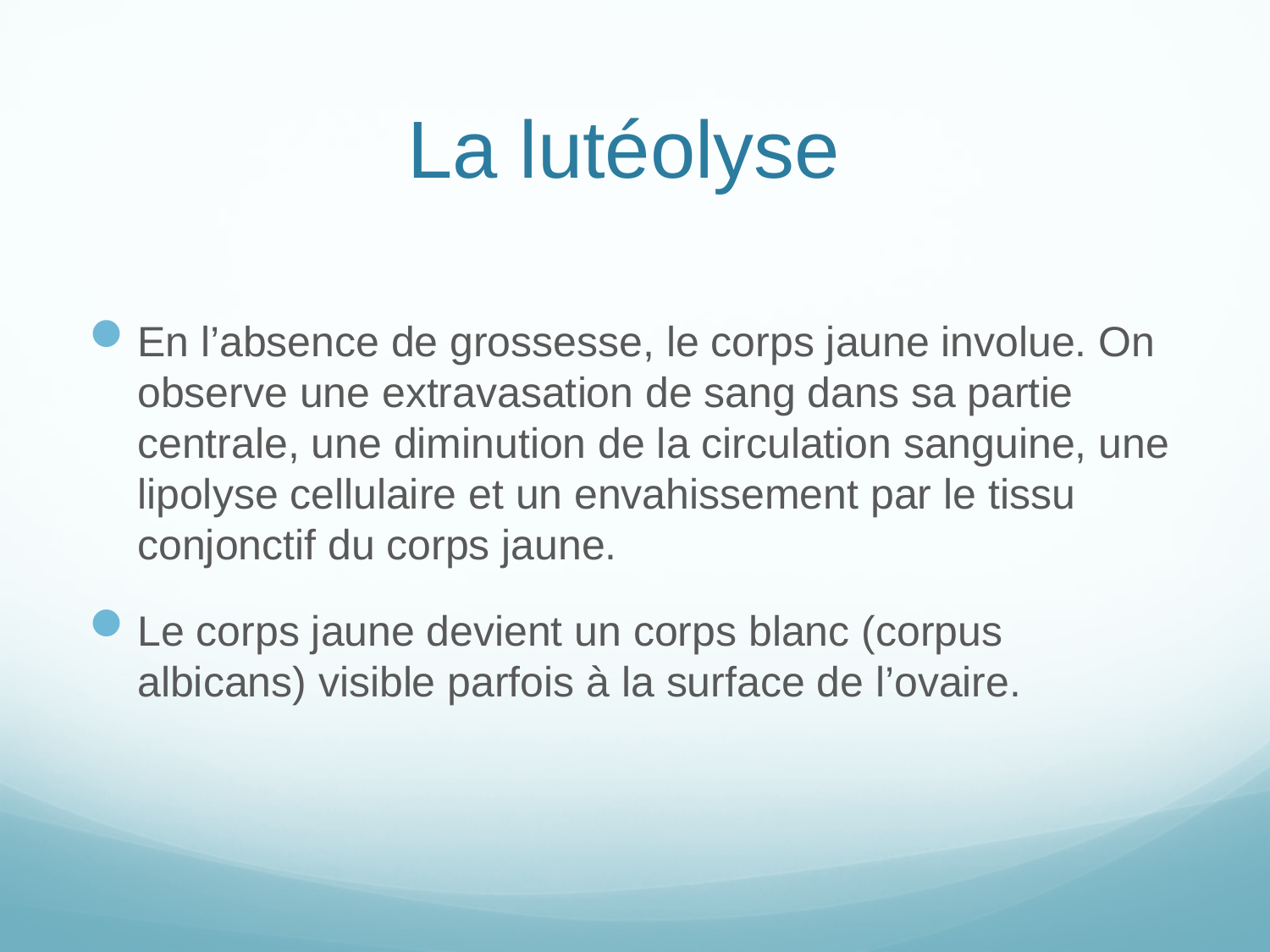

# La lutéolyse

En l’absence de grossesse, le corps jaune involue. On observe une extravasation de sang dans sa partie centrale, une diminution de la circulation sanguine, une lipolyse cellulaire et un envahissement par le tissu conjonctif du corps jaune.
Le corps jaune devient un corps blanc (corpus albicans) visible parfois à la surface de l’ovaire.